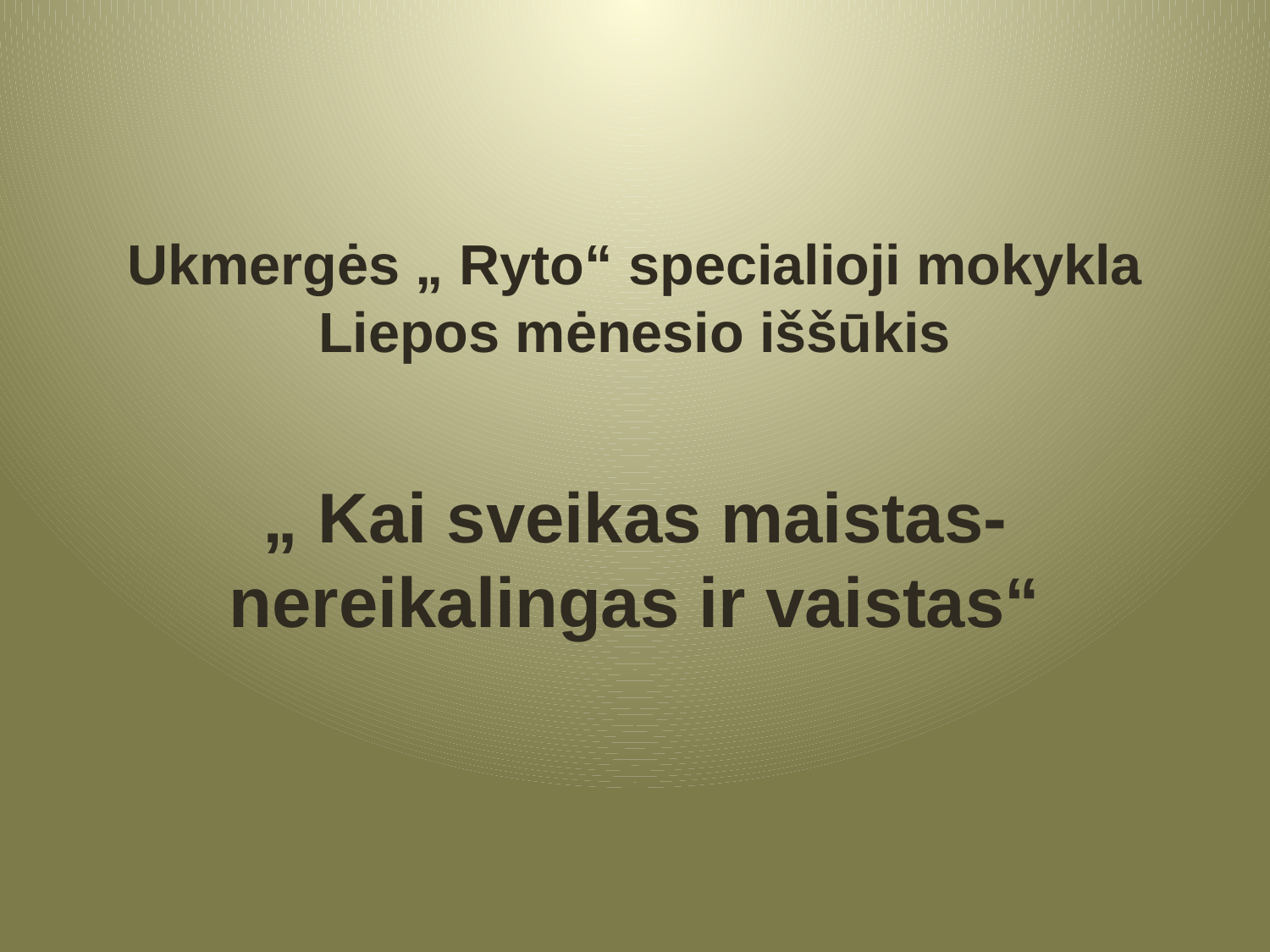

# Ukmergės „ Ryto“ specialioji mokykla Liepos mėnesio iššūkis
„ Kai sveikas maistas- nereikalingas ir vaistas“